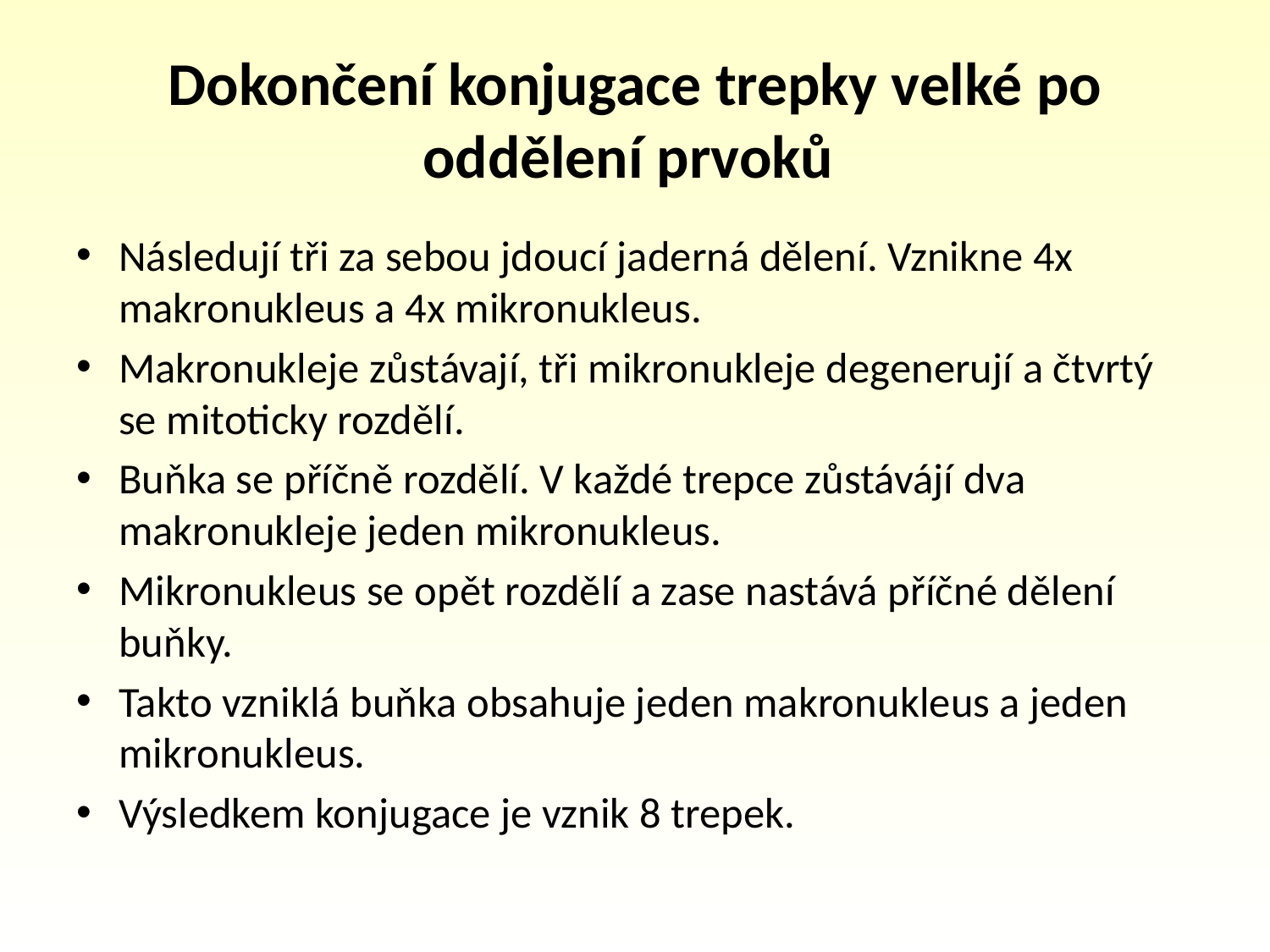

# Dokončení konjugace trepky velké po oddělení prvoků
Následují tři za sebou jdoucí jaderná dělení. Vznikne 4x makronukleus a 4x mikronukleus.
Makronukleje zůstávají, tři mikronukleje degenerují a čtvrtý se mitoticky rozdělí.
Buňka se příčně rozdělí. V každé trepce zůstávájí dva makronukleje jeden mikronukleus.
Mikronukleus se opět rozdělí a zase nastává příčné dělení buňky.
Takto vzniklá buňka obsahuje jeden makronukleus a jeden mikronukleus.
Výsledkem konjugace je vznik 8 trepek.